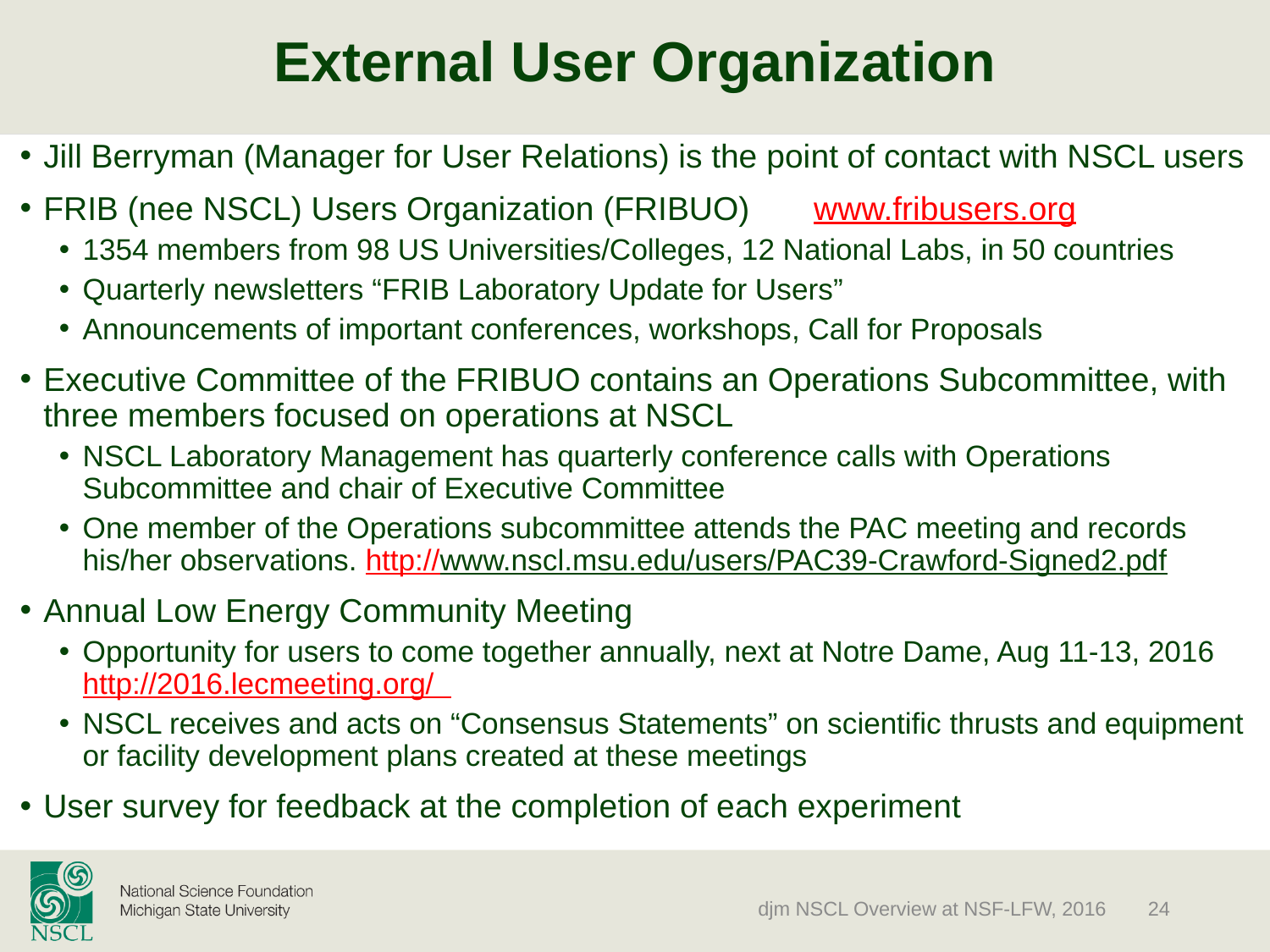

# External User Organization
Jill Berryman (Manager for User Relations) is the point of contact with NSCL users
FRIB (nee NSCL) Users Organization (FRIBUO)       www.fribusers.org
1354 members from 98 US Universities/Colleges, 12 National Labs, in 50 countries
Quarterly newsletters “FRIB Laboratory Update for Users”
Announcements of important conferences, workshops, Call for Proposals
Executive Committee of the FRIBUO contains an Operations Subcommittee, with three members focused on operations at NSCL
NSCL Laboratory Management has quarterly conference calls with Operations Subcommittee and chair of Executive Committee
One member of the Operations subcommittee attends the PAC meeting and records his/her observations. http://www.nscl.msu.edu/users/PAC39-Crawford-Signed2.pdf
Annual Low Energy Community Meeting
Opportunity for users to come together annually, next at Notre Dame, Aug 11-13, 2016 http://2016.lecmeeting.org/
NSCL receives and acts on “Consensus Statements” on scientific thrusts and equipment or facility development plans created at these meetings
User survey for feedback at the completion of each experiment
djm NSCL Overview at NSF-LFW, 2016
24